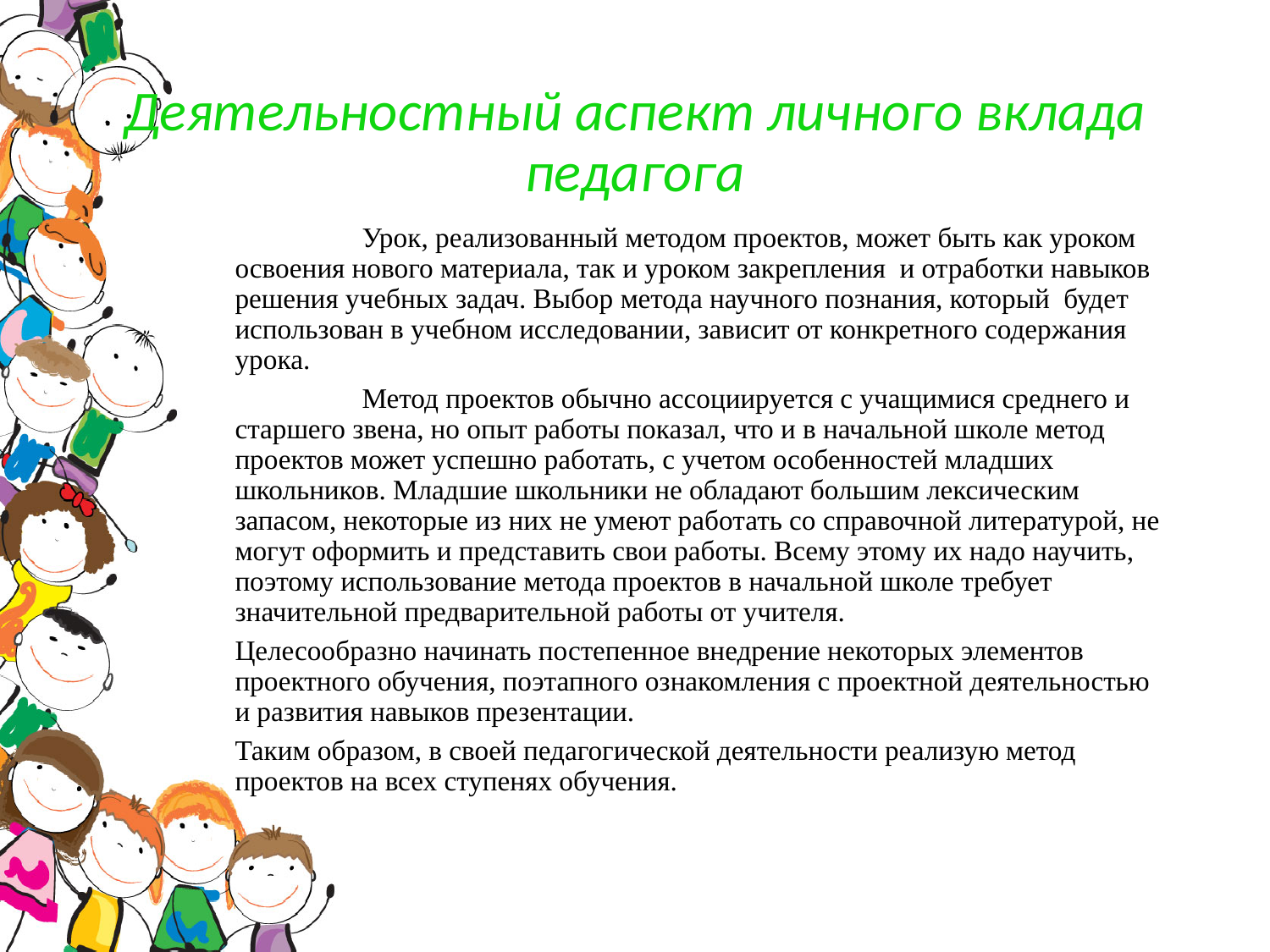

# Деятельностный аспект личного вклада педагога
	Урок, реализованный методом проектов, может быть как уроком освоения нового материала, так и уроком закрепления  и отработки навыков решения учебных задач. Выбор метода научного познания, который  будет использован в учебном исследовании, зависит от конкретного содержания урока.
	Метод проектов обычно ассоциируется с учащимися среднего и старшего звена, но опыт работы показал, что и в начальной школе метод проектов может успешно работать, с учетом особенностей младших школьников. Младшие школьники не обладают большим лексическим запасом, некоторые из них не умеют работать со справочной литературой, не могут оформить и представить свои работы. Всему этому их надо научить, поэтому использование метода проектов в начальной школе требует значительной предварительной работы от учителя.
Целесообразно начинать постепенное внедрение некоторых элементов проектного обучения, поэтапного ознакомления с проектной деятельностью и развития навыков презентации.
Таким образом, в своей педагогической деятельности реализую метод проектов на всех ступенях обучения.